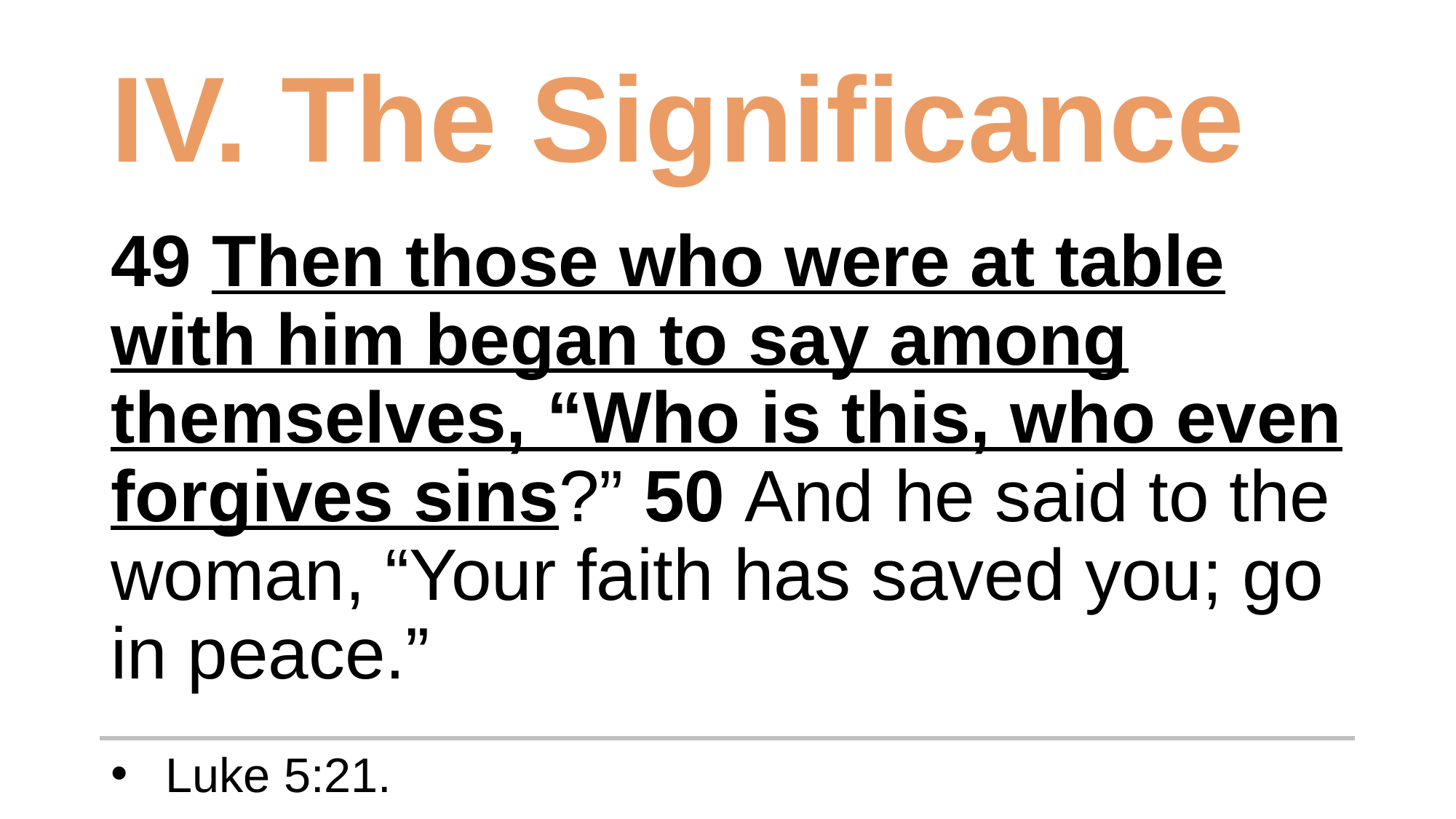

# IV. The Significance
49 Then those who were at table with him began to say among themselves, “Who is this, who even forgives sins?” 50 And he said to the woman, “Your faith has saved you; go in peace.”
Luke 5:21.